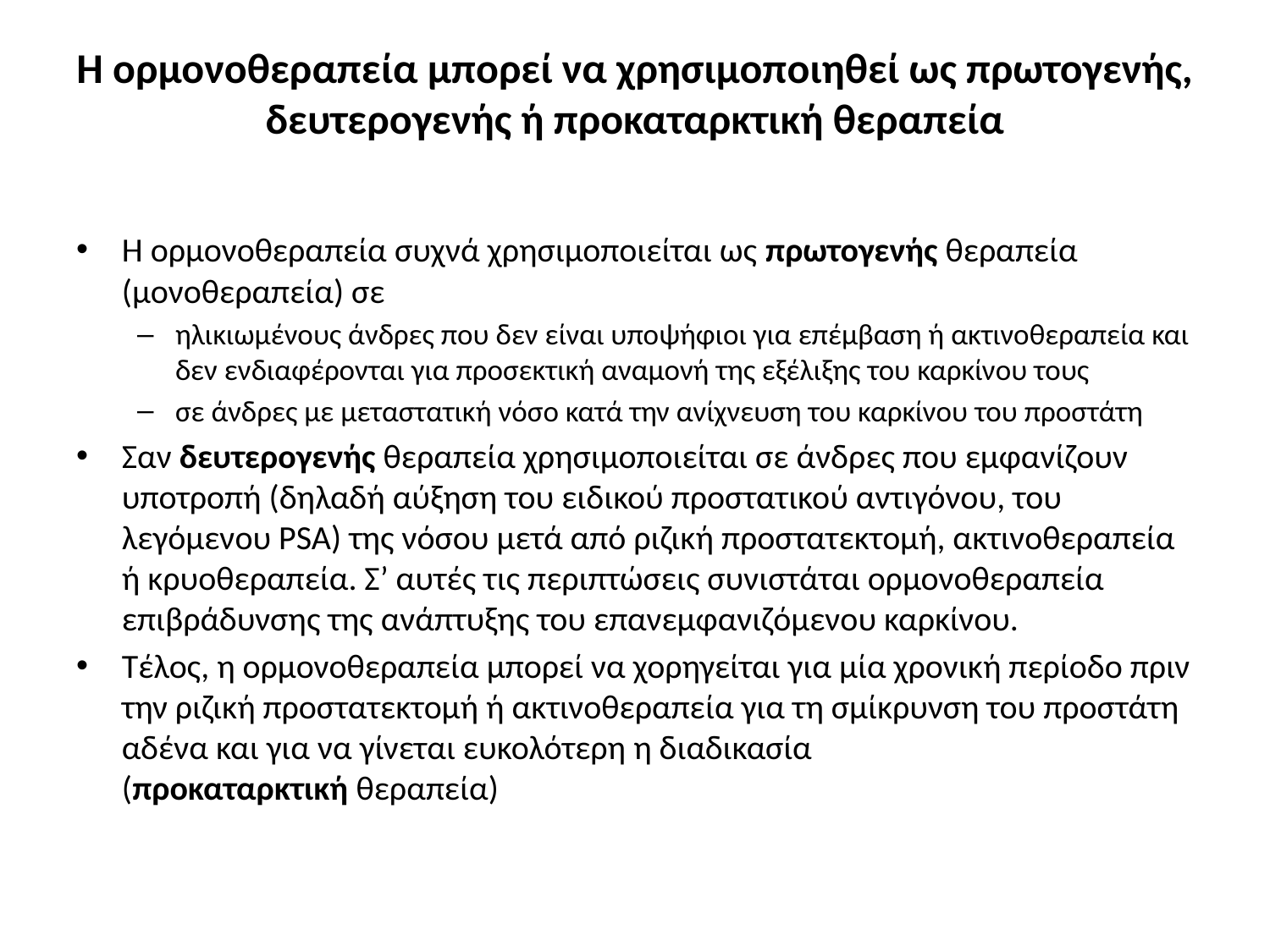

# Η ορμονοθεραπεία μπορεί να χρησιμοποιηθεί ως πρωτογενής, δευτερογενής ή προκαταρκτική θεραπεία
Η ορμονοθεραπεία συχνά χρησιμοποιείται ως πρωτογενής θεραπεία (μονοθεραπεία) σε
ηλικιωμένους άνδρες που δεν είναι υποψήφιοι για επέμβαση ή ακτινοθεραπεία και δεν ενδιαφέρονται για προσεκτική αναμονή της εξέλιξης του καρκίνου τους
σε άνδρες με μεταστατική νόσο κατά την ανίχνευση του καρκίνου του προστάτη
Σαν δευτερογενής θεραπεία χρησιμοποιείται σε άνδρες που εμφανίζουν υποτροπή (δηλαδή αύξηση του ειδικού προστατικού αντιγόνου, του λεγόμενου PSA) της νόσου μετά από ριζική προστατεκτομή, ακτινοθεραπεία ή κρυοθεραπεία. Σ’ αυτές τις περιπτώσεις συνιστάται ορμονοθεραπεία επιβράδυνσης της ανάπτυξης του επανεμφανιζόμενου καρκίνου.
Τέλος, η ορμονοθεραπεία μπορεί να χορηγείται για μία χρονική περίοδο πριν την ριζική προστατεκτομή ή ακτινοθεραπεία για τη σμίκρυνση του προστάτη αδένα και για να γίνεται ευκολότερη η διαδικασία (προκαταρκτική θεραπεία)